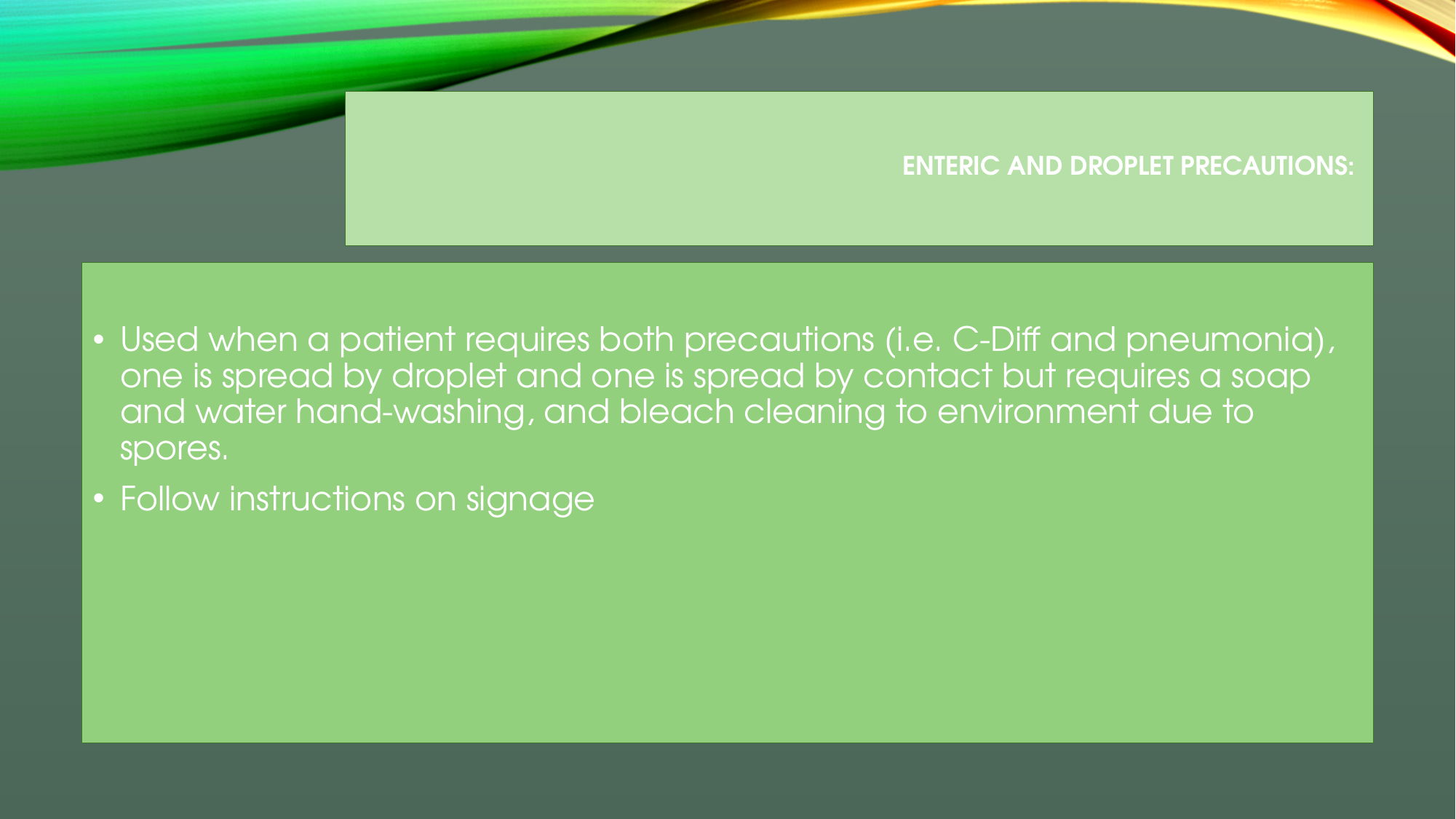

# Enteric and Droplet Precautions:

Used when a patient requires both precautions (i.e. C-Diff and pneumonia), one is spread by droplet and one is spread by contact but requires a soap and water hand-washing, and bleach cleaning to environment due to spores.
Follow instructions on signage